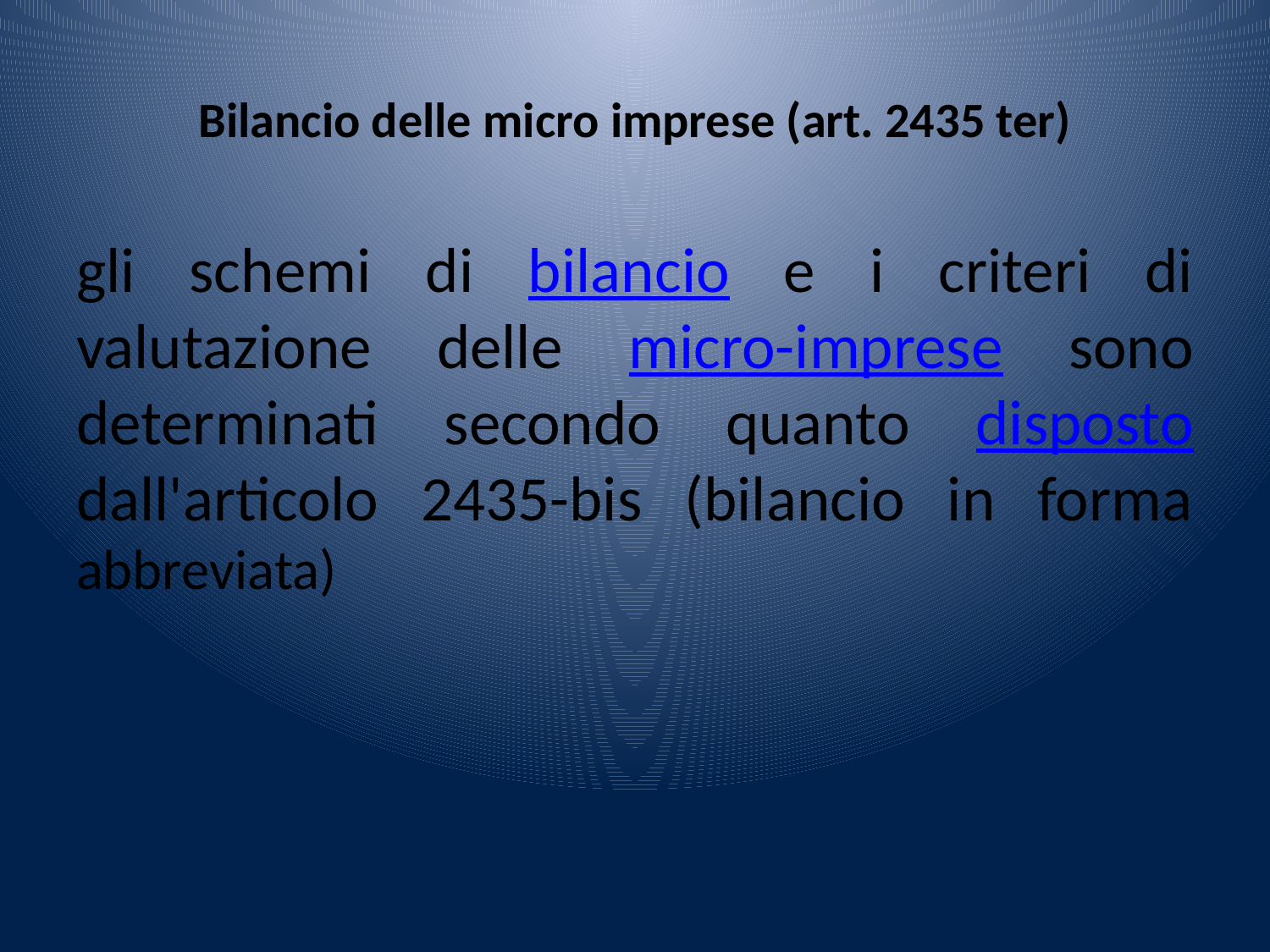

# Bilancio delle micro imprese (art. 2435 ter)
gli schemi di bilancio e i criteri di valutazione delle micro-imprese sono determinati secondo quanto disposto dall'articolo 2435-bis (bilancio in forma abbreviata)